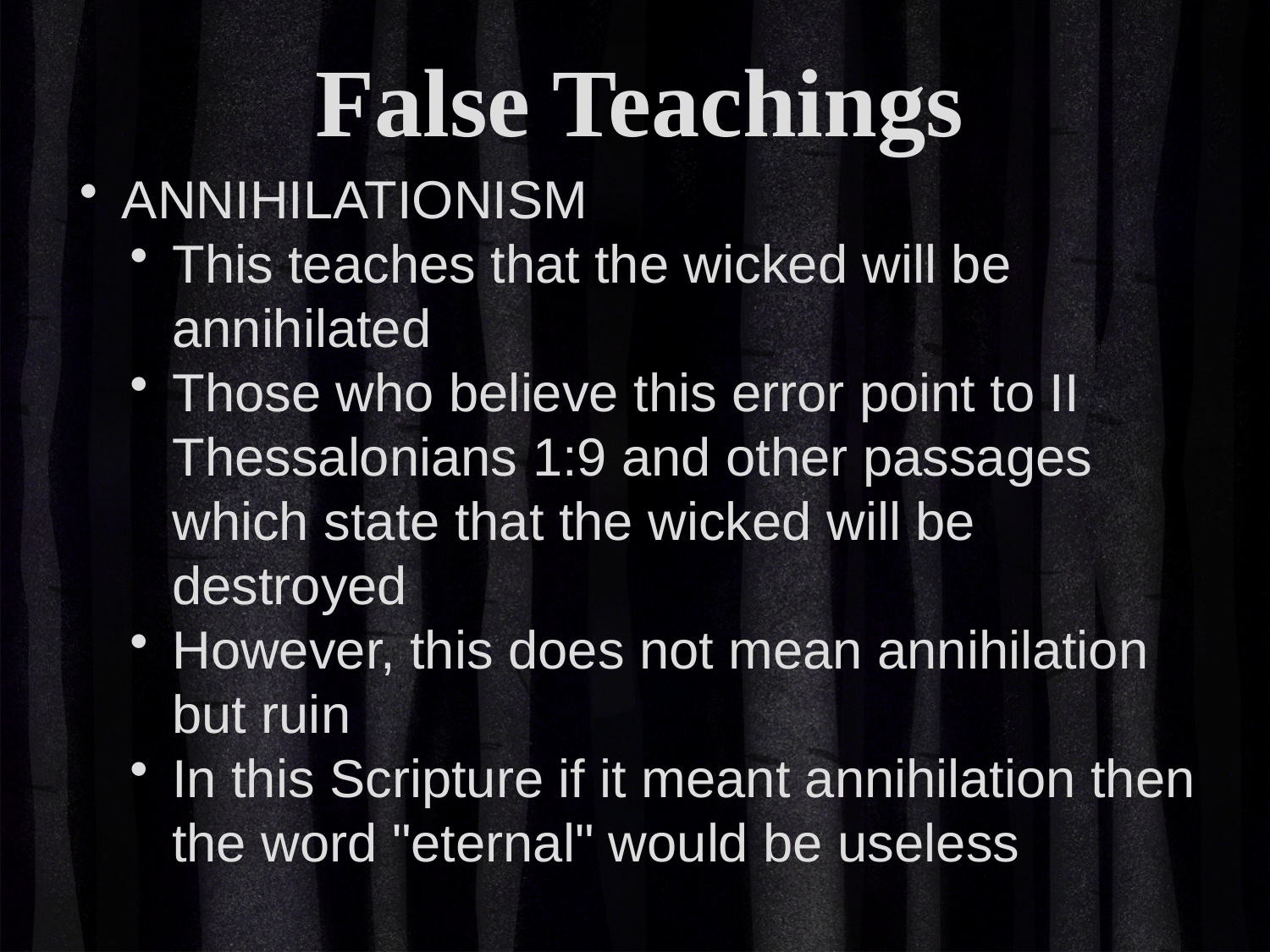

False Teachings
ANNIHILATIONISM
This teaches that the wicked will be annihilated
Those who believe this error point to II Thessalonians 1:9 and other passages which state that the wicked will be destroyed
However, this does not mean annihilation but ruin
In this Scripture if it meant annihilation then the word "eternal" would be useless